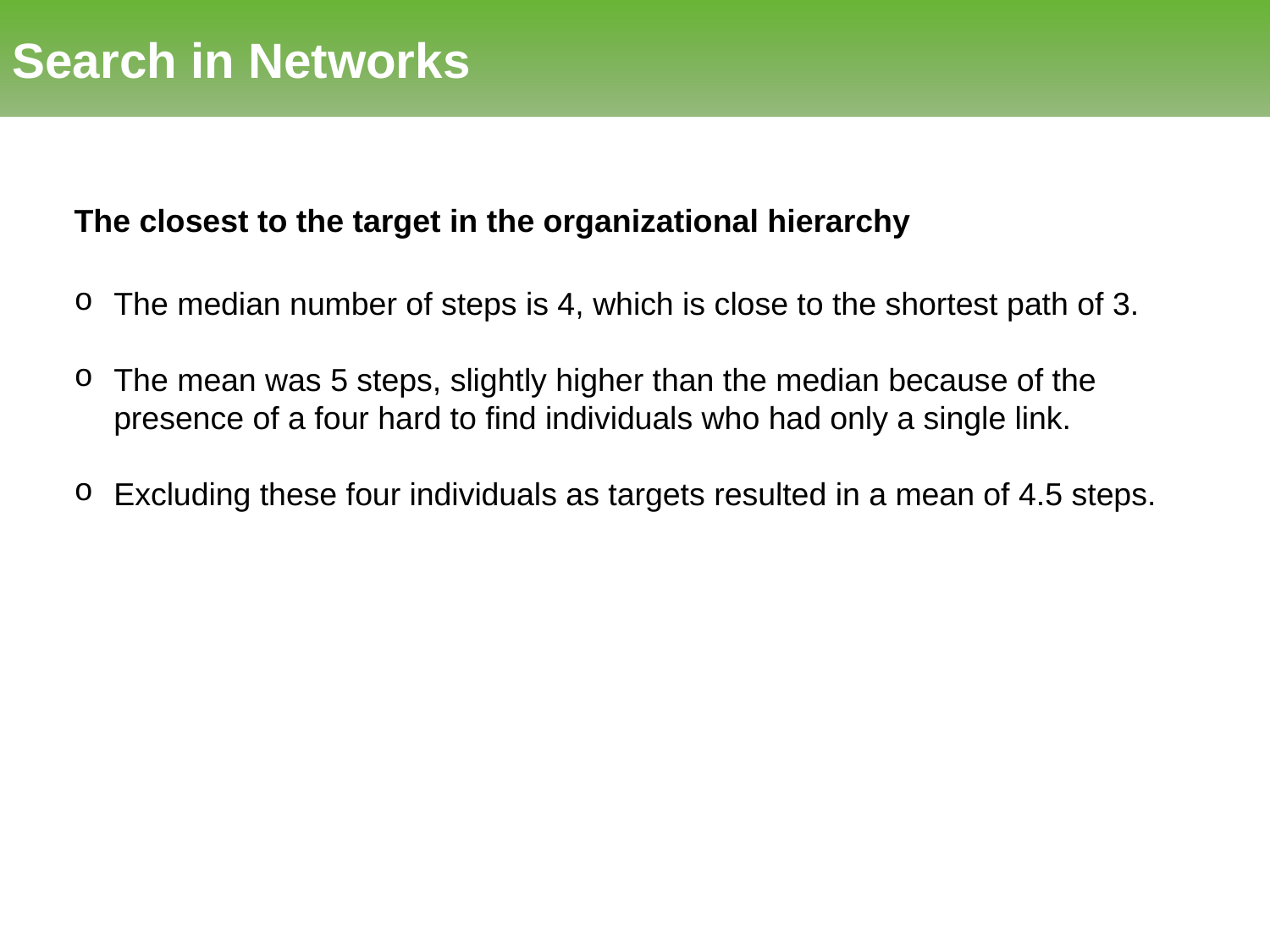

Search in Networks
The closest to the target in the organizational hierarchy

The median number of steps is 4, which is close to the shortest path of 3.

The mean was 5 steps, slightly higher than the median because of the presence of a four hard to find individuals who had only a single link.

Excluding these four individuals as targets resulted in a mean of 4.5 steps.